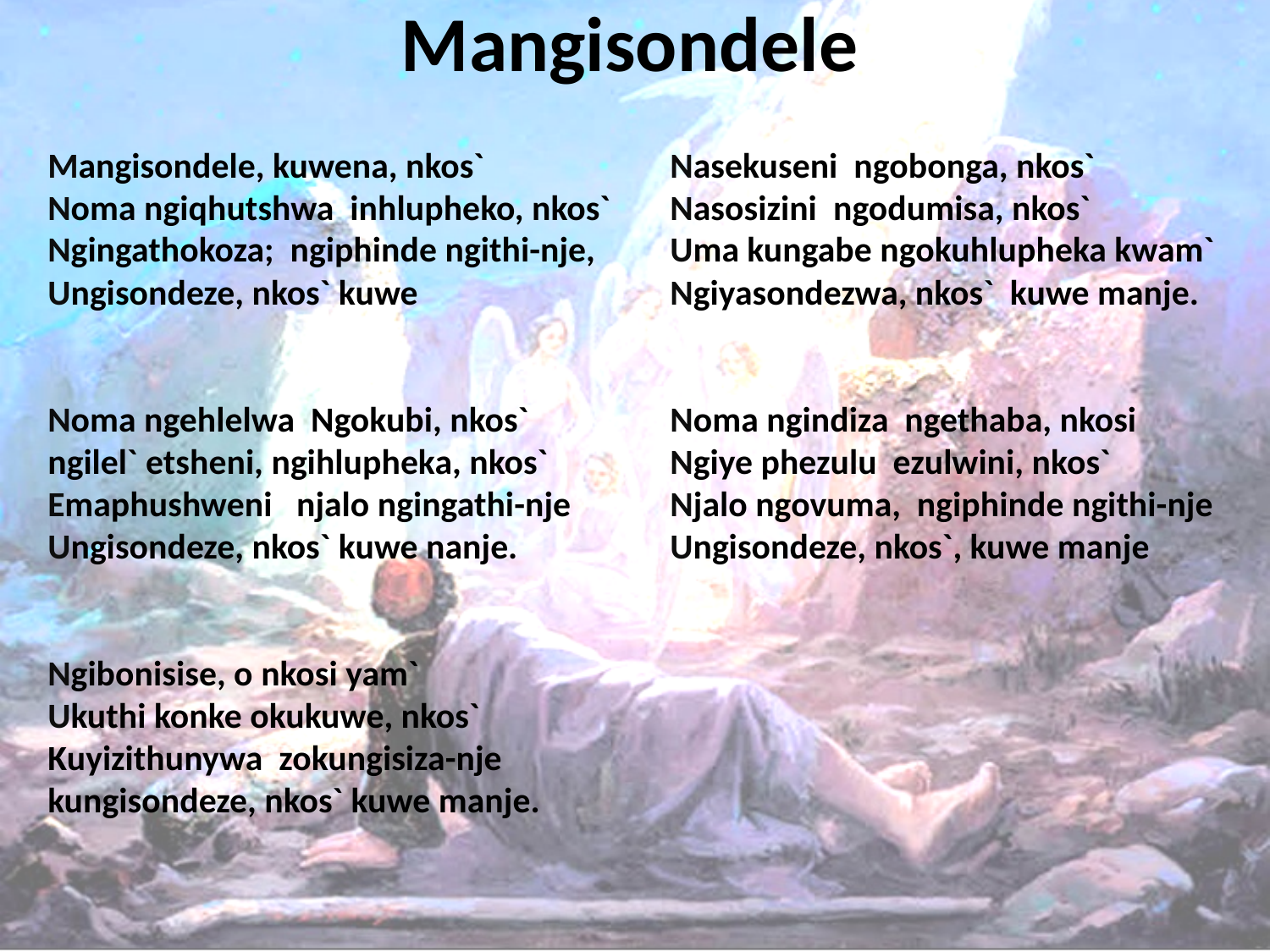

# Mangisondele
Mangisondele, kuwena, nkos`
Noma ngiqhutshwa  inhlupheko, nkos`
Ngingathokoza;  ngiphinde ngithi-nje,
Ungisondeze, nkos` kuwe

Noma ngehlelwa  Ngokubi, nkos`
ngilel` etsheni, ngihlupheka, nkos`
Emaphushweni   njalo ngingathi-nje
Ungisondeze, nkos` kuwe nanje.

Ngibonisise, o nkosi yam`
Ukuthi konke okukuwe, nkos`
Kuyizithunywa  zokungisiza-nje
kungisondeze, nkos` kuwe manje.
Nasekuseni  ngobonga, nkos`
Nasosizini  ngodumisa, nkos`
Uma kungabe ngokuhlupheka kwam`
Ngiyasondezwa, nkos`  kuwe manje.

Noma ngindiza  ngethaba, nkosi
Ngiye phezulu  ezulwini, nkos`
Njalo ngovuma,  ngiphinde ngithi-nje
Ungisondeze, nkos`, kuwe manje